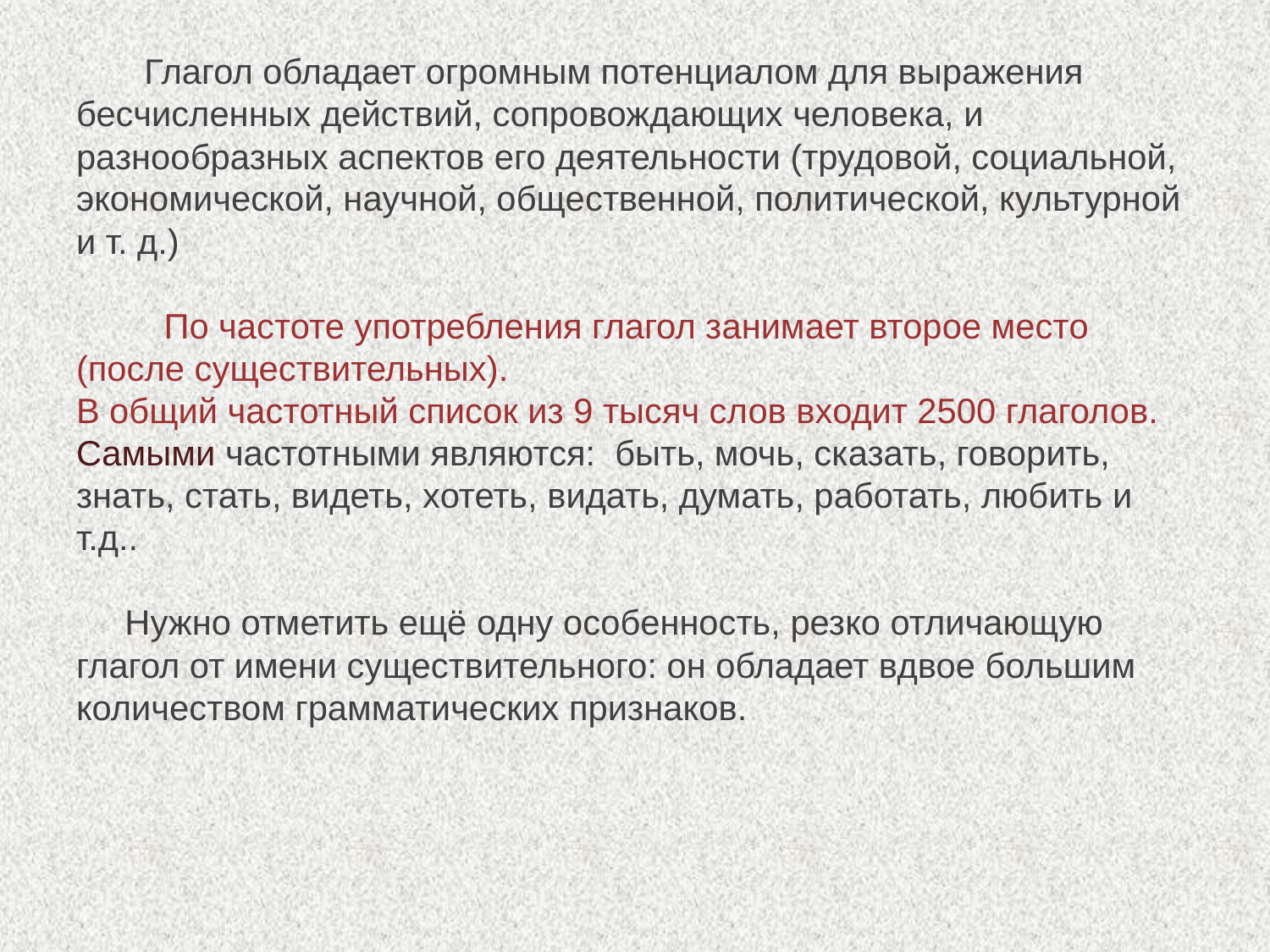

# Глагол обладает огромным потенциалом для выражения бесчисленных действий, сопровождающих человека, и разнообразных аспектов его деятельности (трудовой, социальной, экономической, научной, общественной, политической, культурной и т. д.) По частоте употребления глагол занимает второе место (после существительных). В общий частотный список из 9 тысяч слов входит 2500 глаголов. Самыми частотными являются:  быть, мочь, сказать, говорить, знать, стать, видеть, хотеть, видать, думать, работать, любить и т.д.. Нужно отметить ещё одну особенность, резко отличающую глагол от имени существительного: он обладает вдвое большим количеством грамматических признаков.